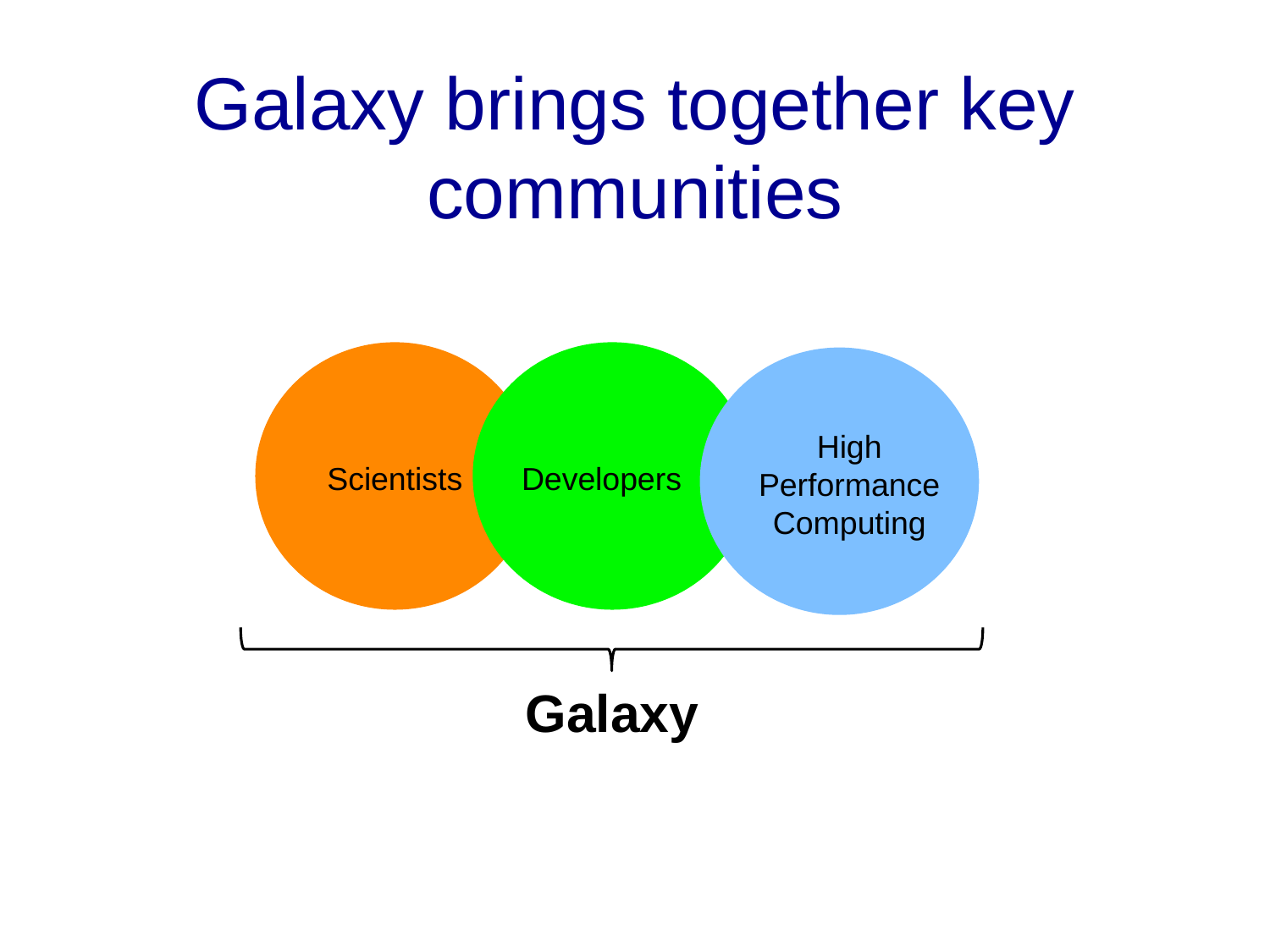

# Galaxy brings together key communities

Scientists

Developers

High Performance Computing
Galaxy